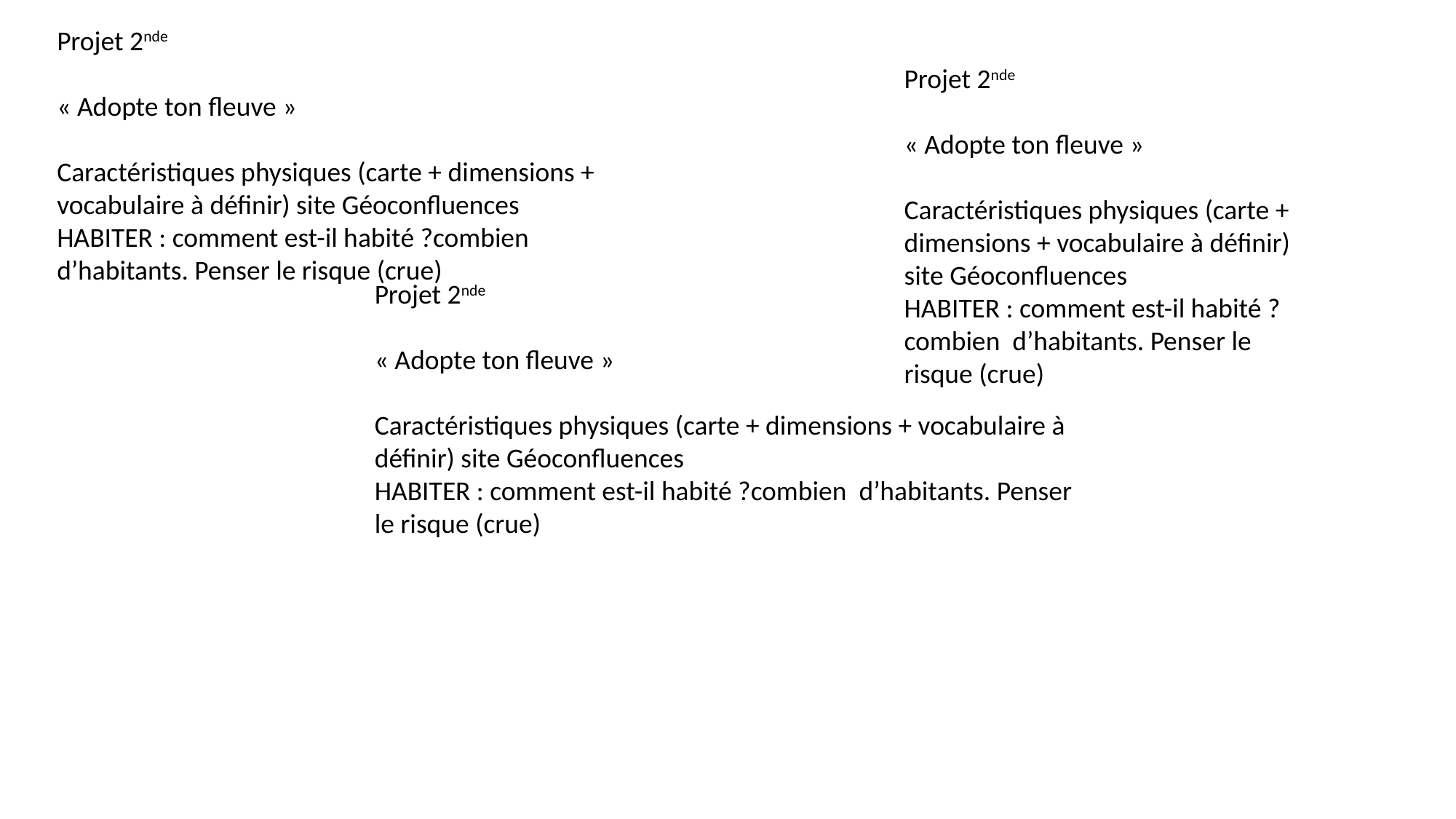

Projet 2nde

« Adopte ton fleuve »

Caractéristiques physiques (carte + dimensions + vocabulaire à définir) site Géoconfluences
HABITER : comment est-il habité ?combien  d’habitants. Penser le risque (crue)
Projet 2nde

« Adopte ton fleuve »

Caractéristiques physiques (carte + dimensions + vocabulaire à définir) site Géoconfluences
HABITER : comment est-il habité ?combien  d’habitants. Penser le risque (crue)
Projet 2nde

« Adopte ton fleuve »

Caractéristiques physiques (carte + dimensions + vocabulaire à définir) site Géoconfluences
HABITER : comment est-il habité ?combien  d’habitants. Penser le risque (crue)